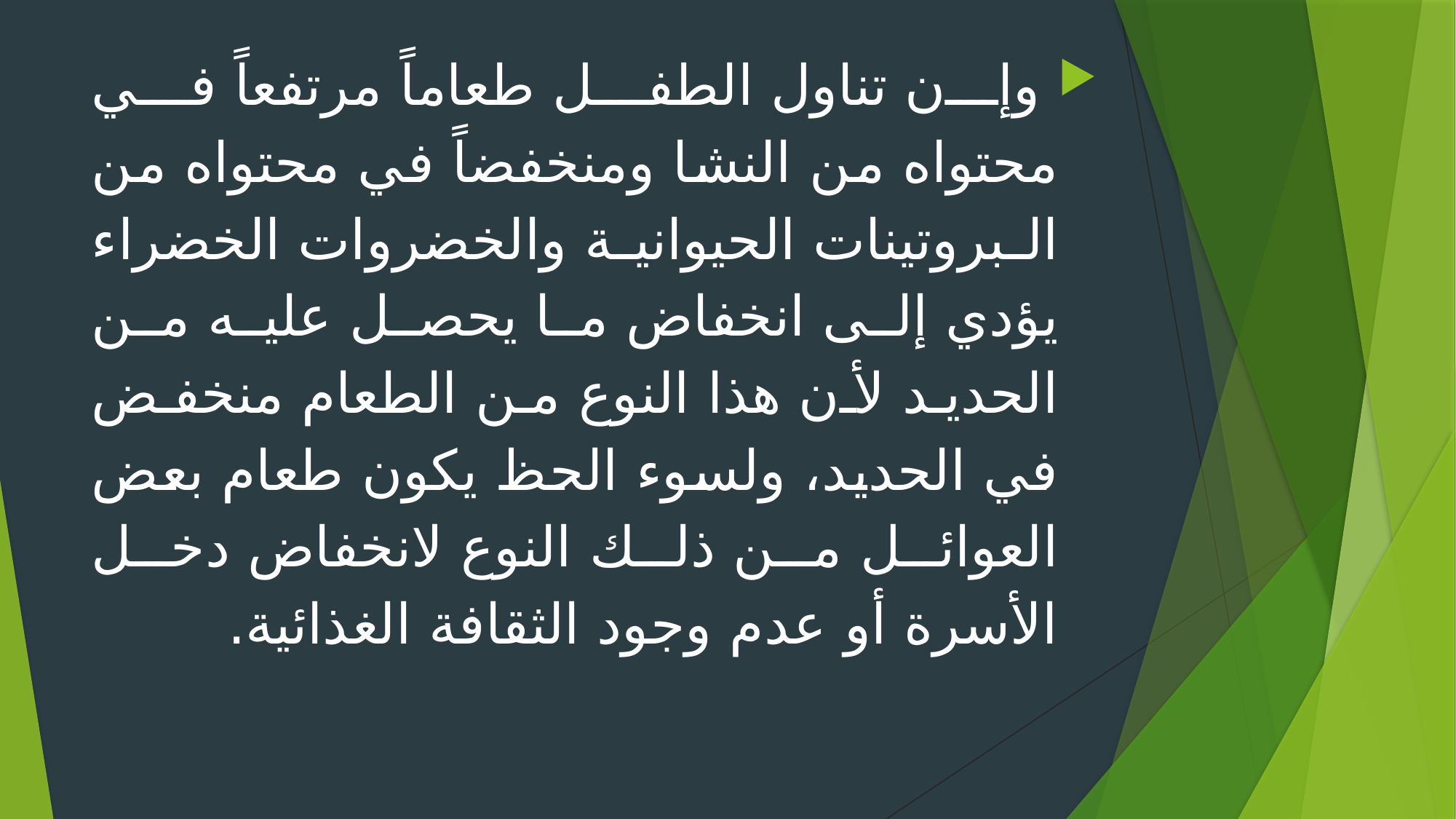

وإن تناول الطفل طعاماً مرتفعاً في محتواه من النشا ومنخفضاً في محتواه من البروتينات الحيوانية والخضروات الخضراء يؤدي إلى انخفاض ما يحصل عليه من الحديد لأن هذا النوع من الطعام منخفض في الحديد، ولسوء الحظ يكون طعام بعض العوائل من ذلك النوع لانخفاض دخل الأسرة أو عدم وجود الثقافة الغذائية.